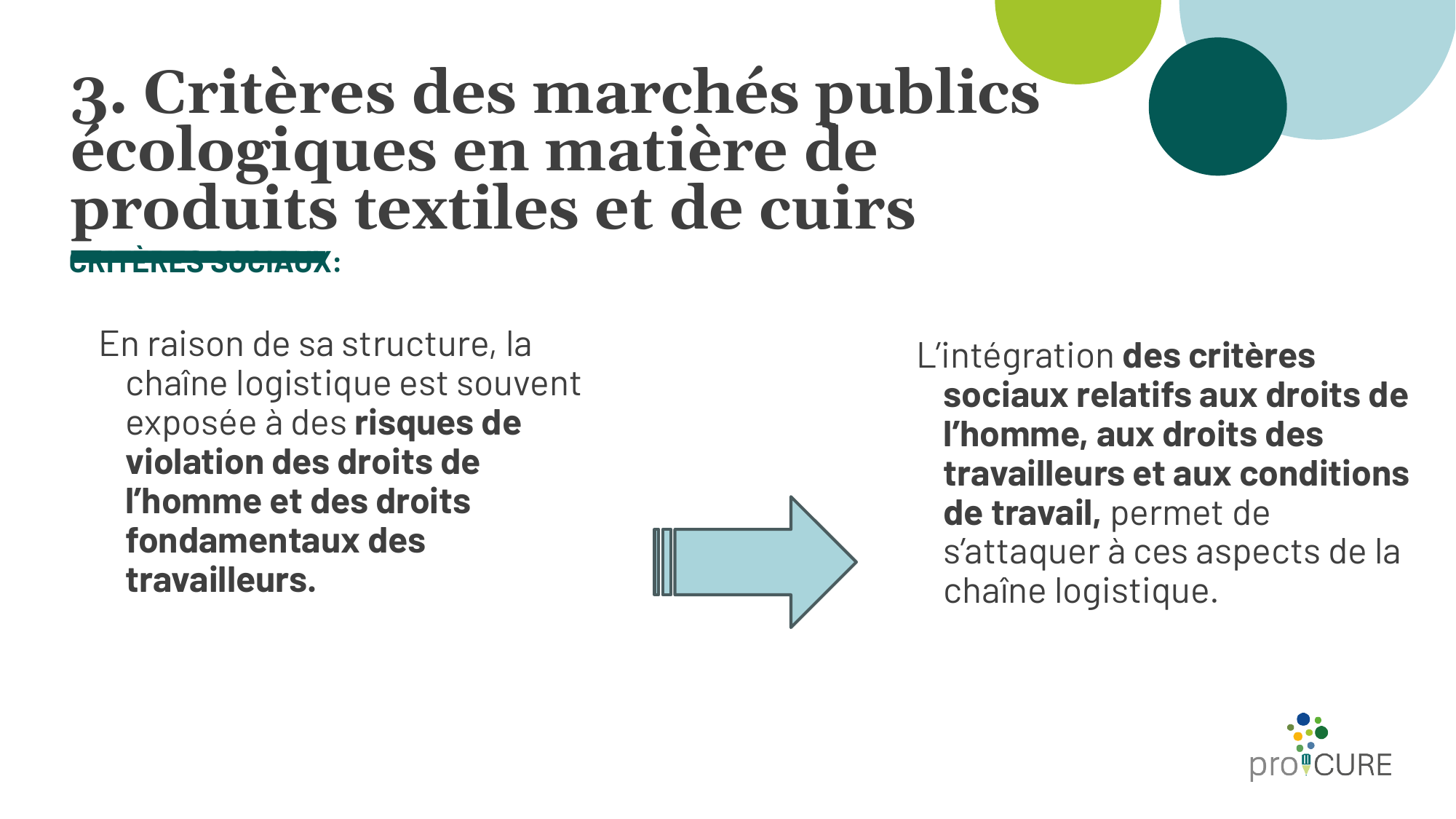

# 3. Critères des marchés publics écologiques en matière de produits textiles et de cuirs
CRITÈRES SOCIAUX:
En raison de sa structure, la chaîne logistique est souvent exposée à des risques de violation des droits de l’homme et des droits fondamentaux des travailleurs.

L’intégration des critères sociaux relatifs aux droits de l’homme, aux droits des travailleurs et aux conditions de travail, permet de s’attaquer à ces aspects de la chaîne logistique.